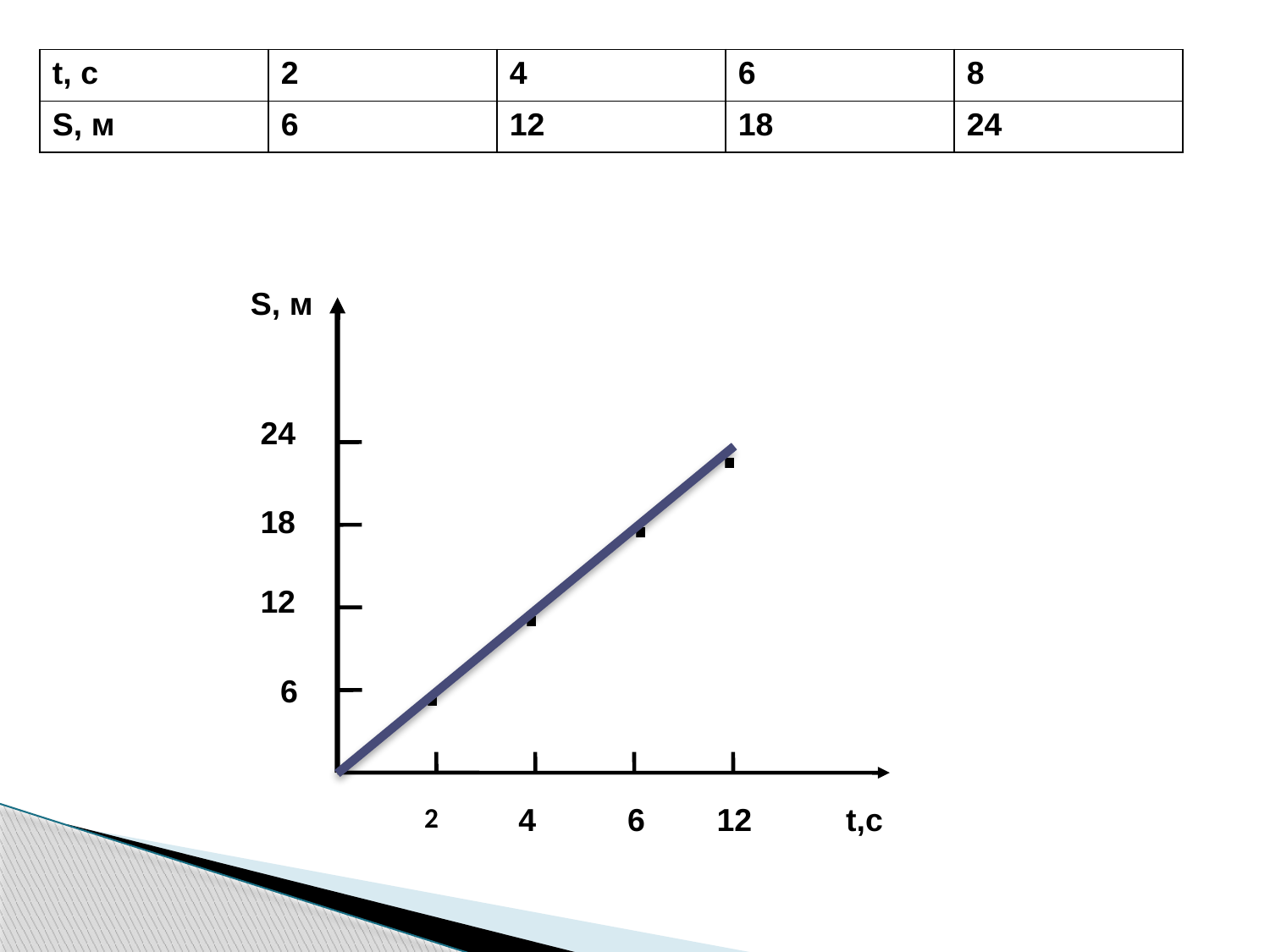

| t, с | 2 | 4 | 6 | 8 |
| --- | --- | --- | --- | --- |
| S, м | 6 | 12 | 18 | 24 |
S, м

2
.
24
.
18
.
12
.
6
4
6
12
t,c